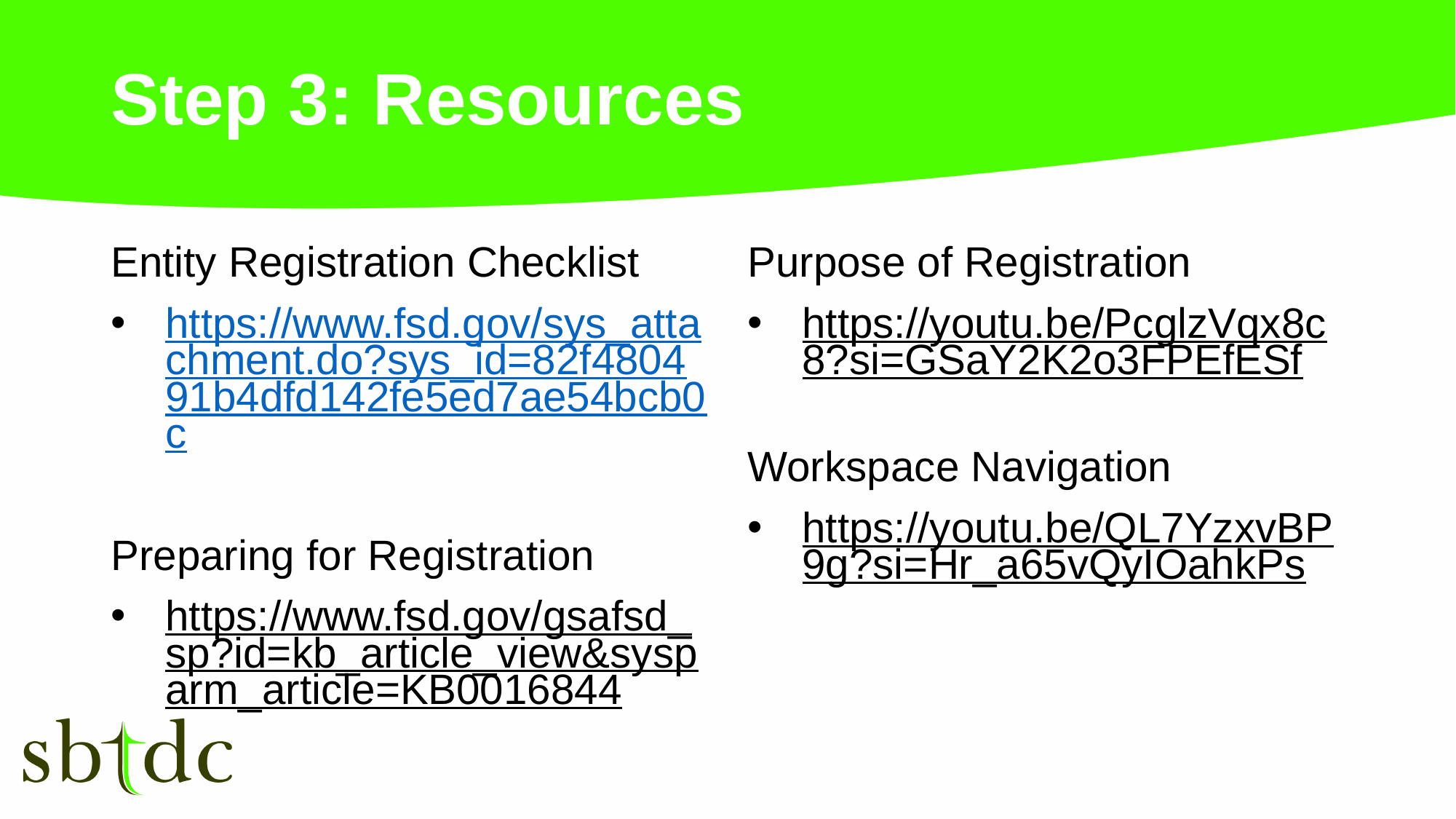

# Step 3: Resources
Entity Registration Checklist
https://www.fsd.gov/sys_attachment.do?sys_id=82f480491b4dfd142fe5ed7ae54bcb0c

Preparing for Registration
https://www.fsd.gov/gsafsd_sp?id=kb_article_view&sysparm_article=KB0016844
Purpose of Registration
https://youtu.be/PcglzVqx8c8?si=GSaY2K2o3FPEfESf
Workspace Navigation
https://youtu.be/QL7YzxvBP9g?si=Hr_a65vQyIOahkPs